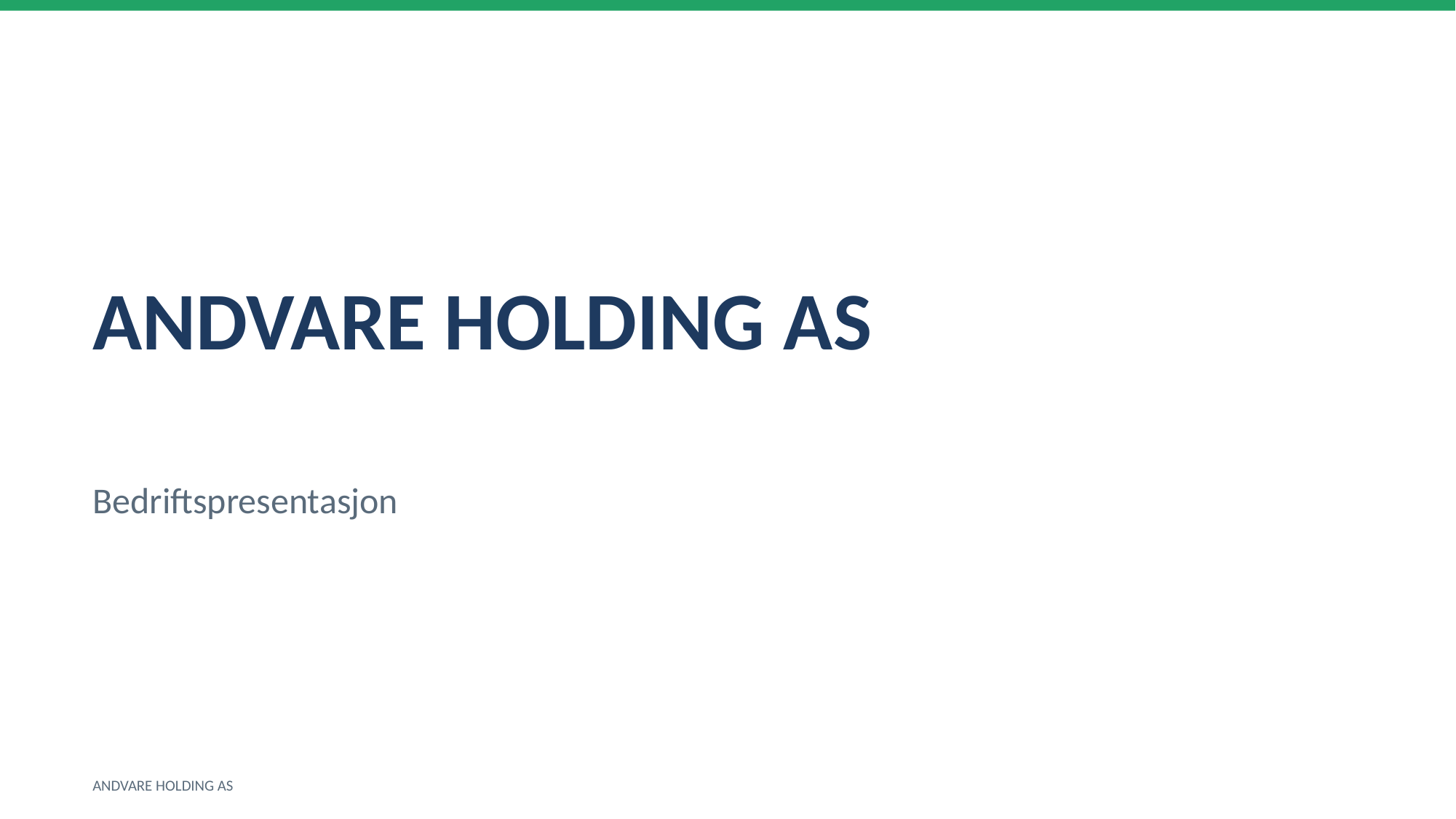

ANDVARE HOLDING AS
Bedriftspresentasjon
ANDVARE HOLDING AS